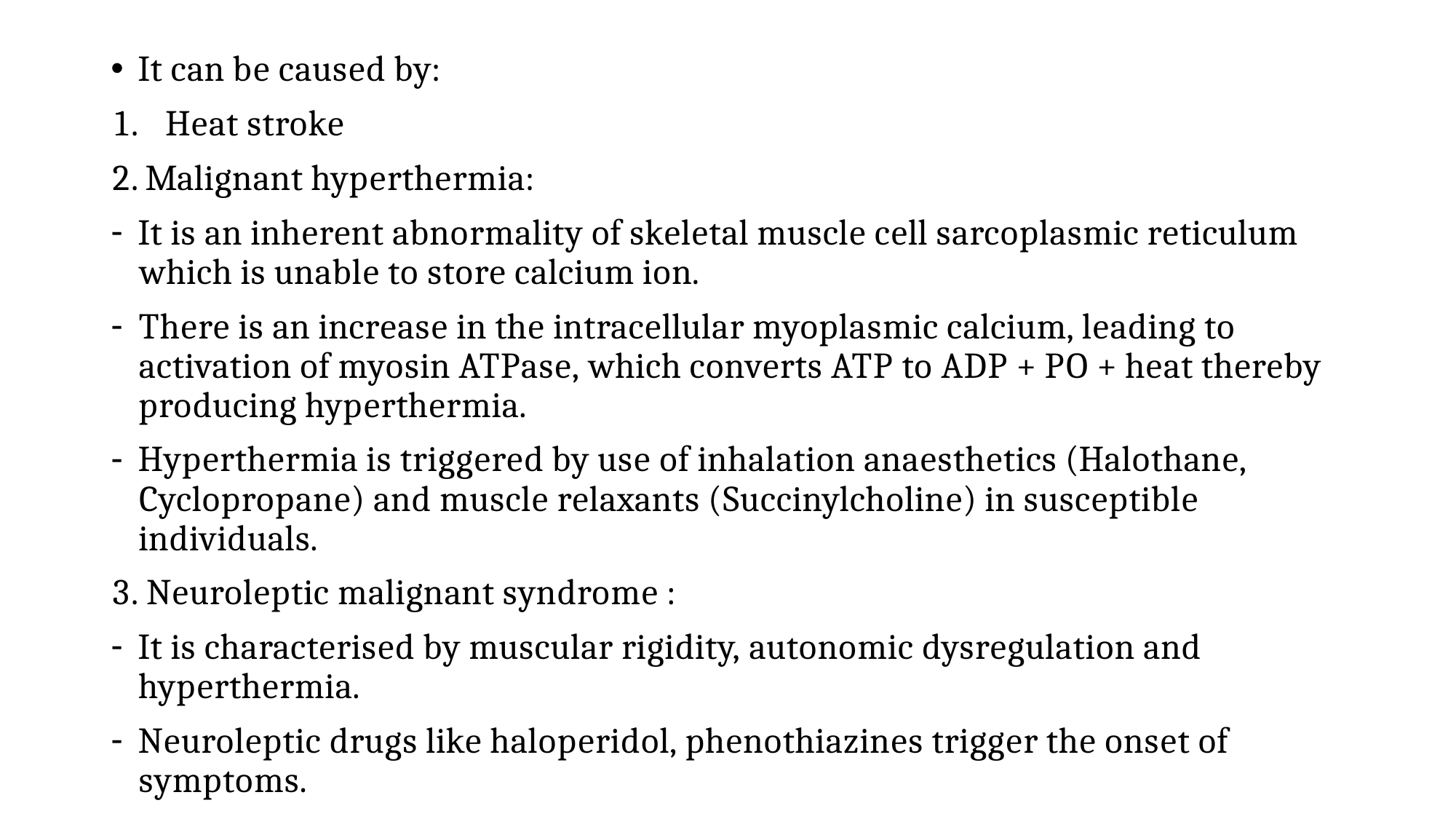

It can be caused by:
Heat stroke
2. ﻿﻿﻿Malignant hyperthermia:
It is an inherent abnormality of skeletal muscle cell sarcoplasmic reticulum which is unable to store calcium ion.
There is an increase in the intracellular myoplasmic calcium, leading to activation of myosin ATPase, which converts ATP to ADP + PO + heat thereby producing hyperthermia.
Hyperthermia is triggered by use of inhalation anaesthetics (Halothane, Cyclopropane) and muscle relaxants (Succinylcholine) in susceptible individuals.
3. Neuroleptic malignant syndrome :
It is characterised by muscular rigidity, ﻿﻿﻿autonomic dysregulation and hyperthermia.
Neuroleptic drugs like haloperidol, phenothiazines trigger the onset of symptoms.